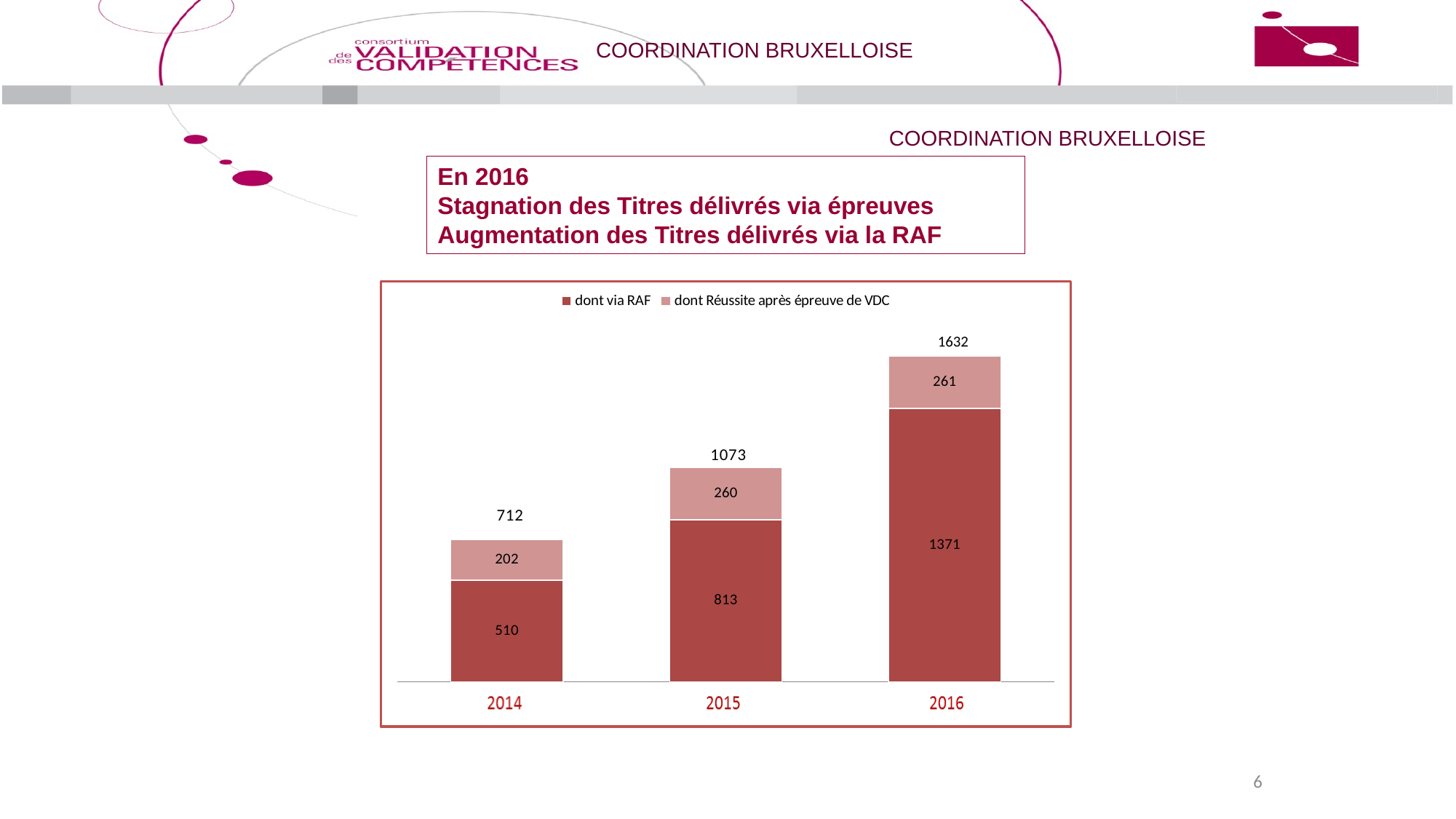

Coordination bruxelloise
En 2016
Stagnation des Titres délivrés via épreuves
Augmentation des Titres délivrés via la RAF

### Chart

| Category | dont via RAF | dont Réussite après épreuve de VDC |
|---|---|---|
|   | 510.0 | 202.0 |
|   | 813.0 | 260.0 |
|   | 1371.0 | 261.0 |
1632
6